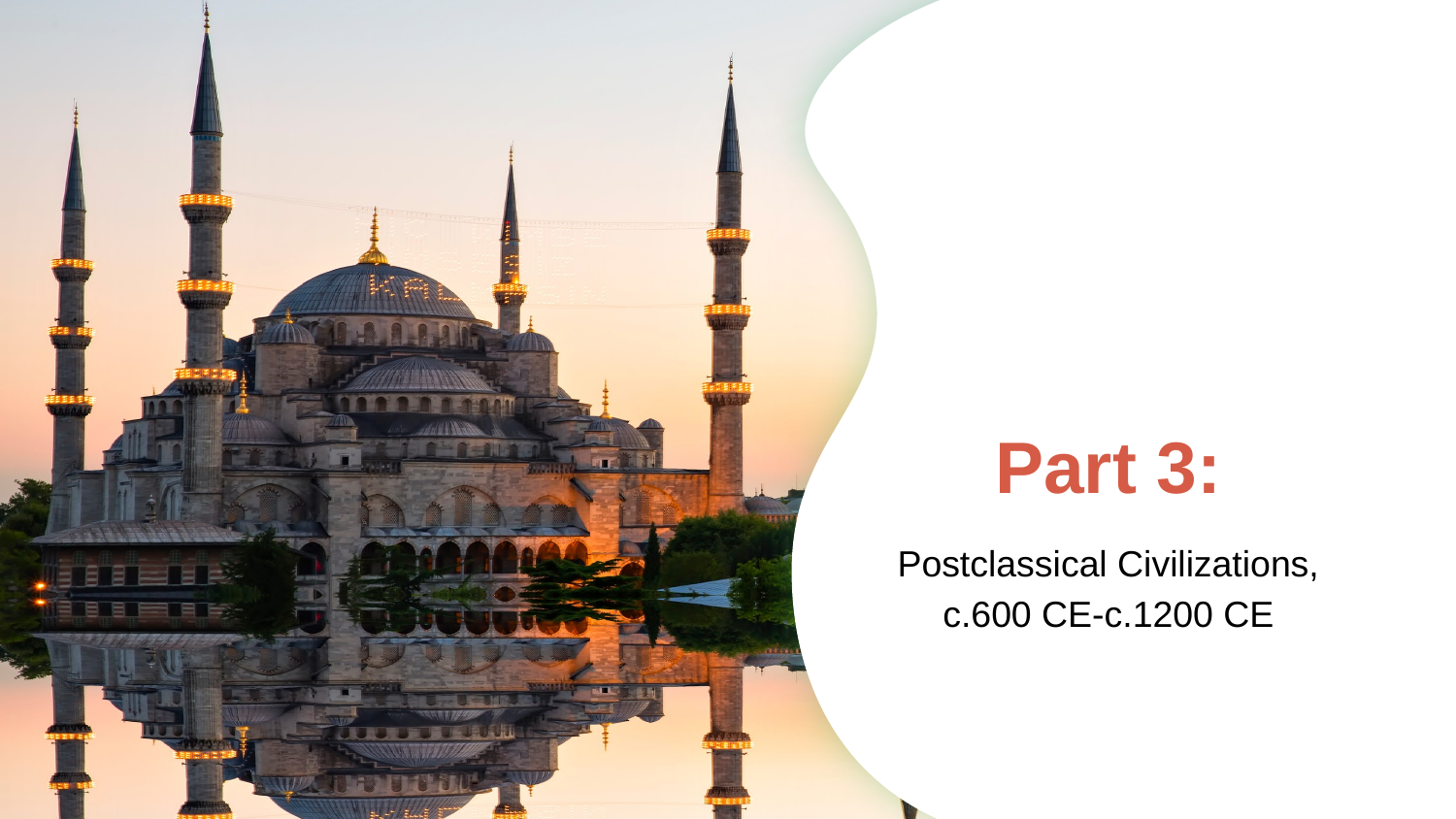

# Part 3:
Postclassical Civilizations, c.600 CE-c.1200 CE